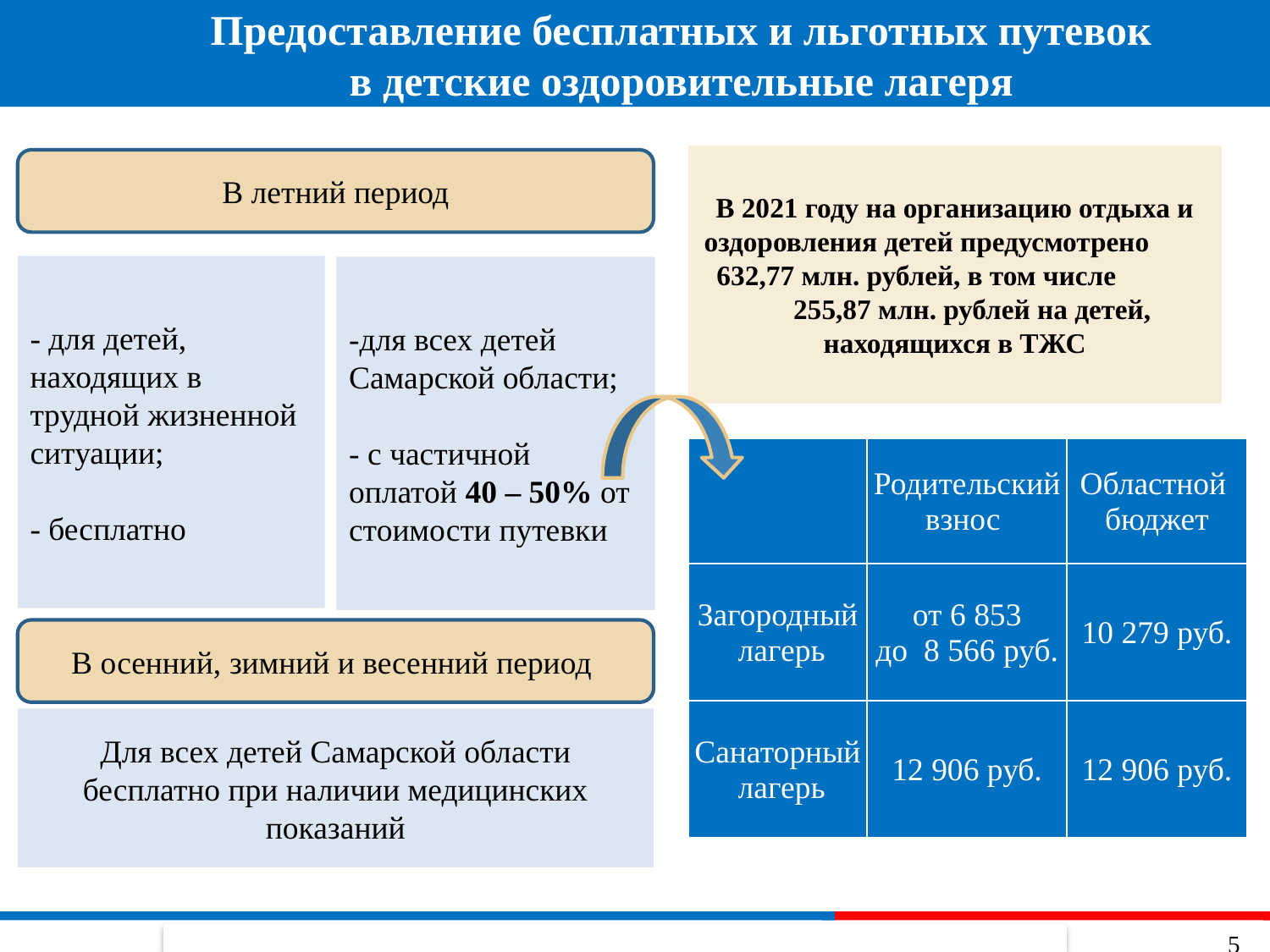

Предоставление бесплатных и льготных путевок
в детские оздоровительные лагеря
В 2021 году на организацию отдыха и оздоровления детей предусмотрено           632,77 млн. рублей, в том числе                   255,87 млн. рублей на детей, находящихся в ТЖС
В летний период
- для детей, находящих в трудной жизненной ситуации;

- бесплатно
-для всех детей Самарской области;

- с частичной оплатой 40 – 50% от стоимости путевки

|  | Родительский взнос | Областной бюджет |
| --- | --- | --- |
| Загородный лагерь | от 6 853 до 8 566 руб. | 10 279 руб. |
| Санаторный лагерь | 12 906 руб. | 12 906 руб. |
В осенний, зимний и весенний период
Для всех детей Самарской области бесплатно при наличии медицинских показаний
5